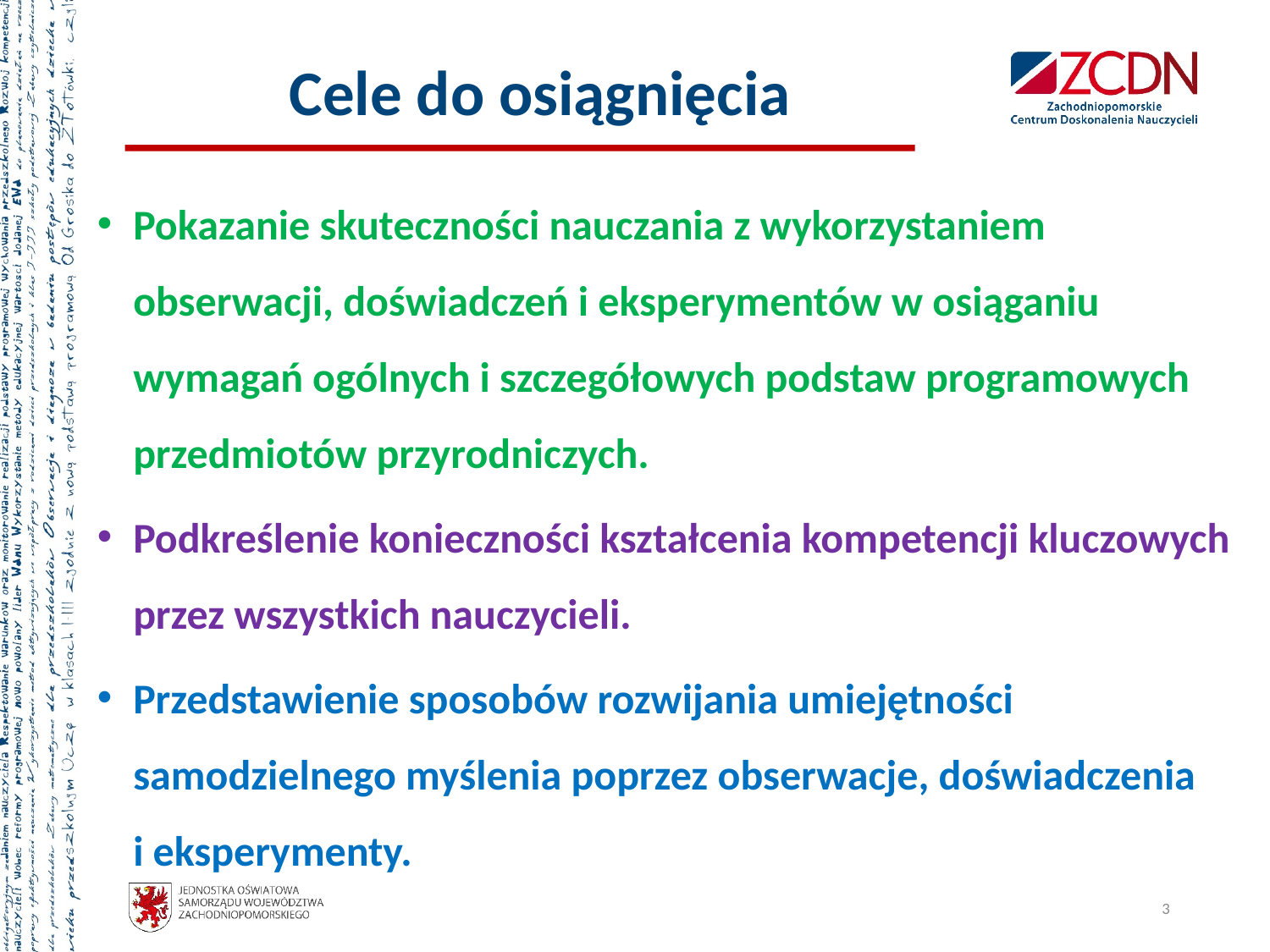

# Cele do osiągnięcia
Pokazanie skuteczności nauczania z wykorzystaniem obserwacji, doświadczeń i eksperymentów w osiąganiu wymagań ogólnych i szczegółowych podstaw programowych przedmiotów przyrodniczych.
Podkreślenie konieczności kształcenia kompetencji kluczowych przez wszystkich nauczycieli.
Przedstawienie sposobów rozwijania umiejętności samodzielnego myślenia poprzez obserwacje, doświadczenia     i eksperymenty.
3